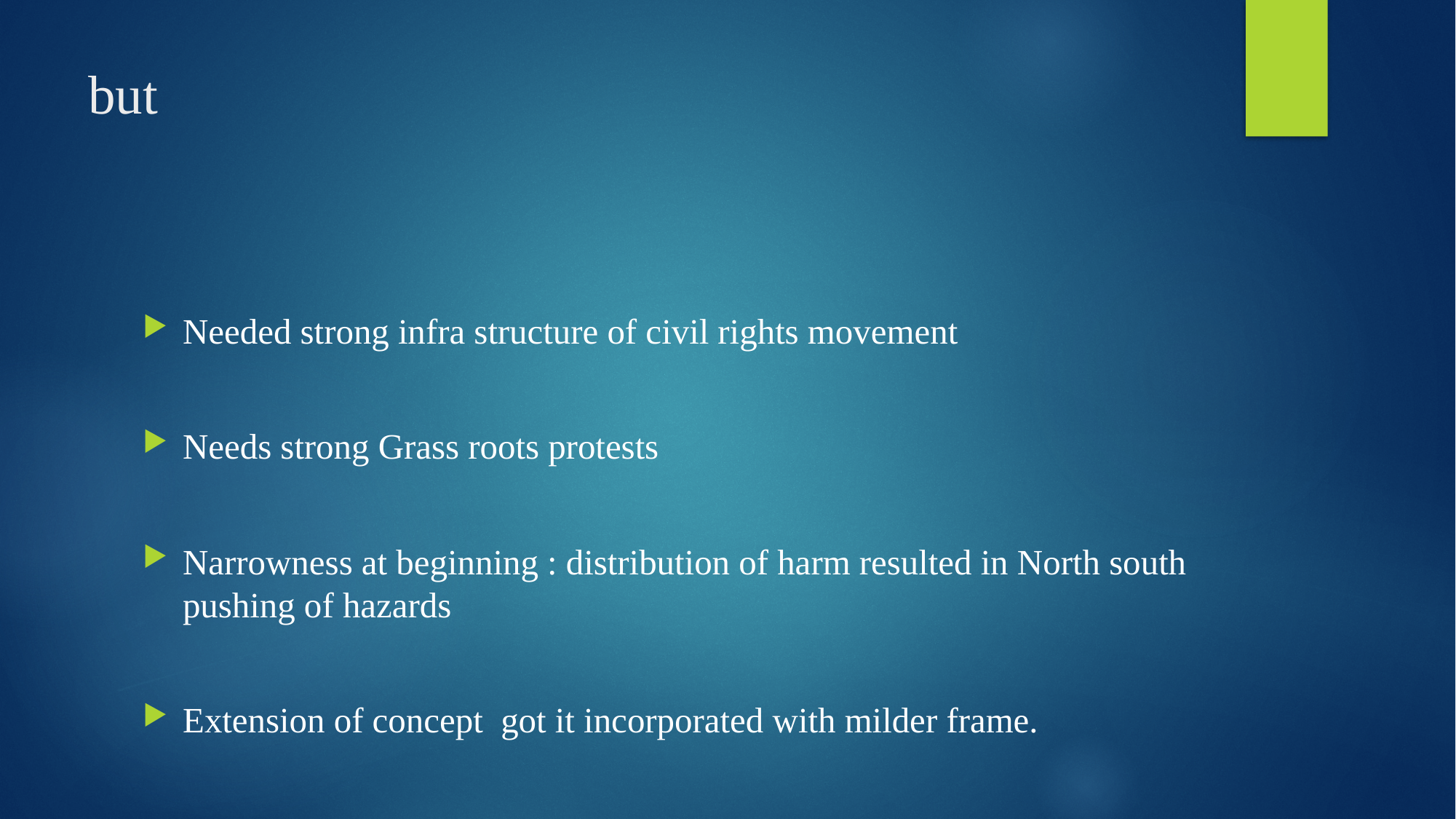

# but

Needed strong infra structure of civil rights movement

Needs strong Grass roots protests

Narrowness at beginning : distribution of harm resulted in North south pushing of hazards

Extension of concept  got it incorporated with milder frame.